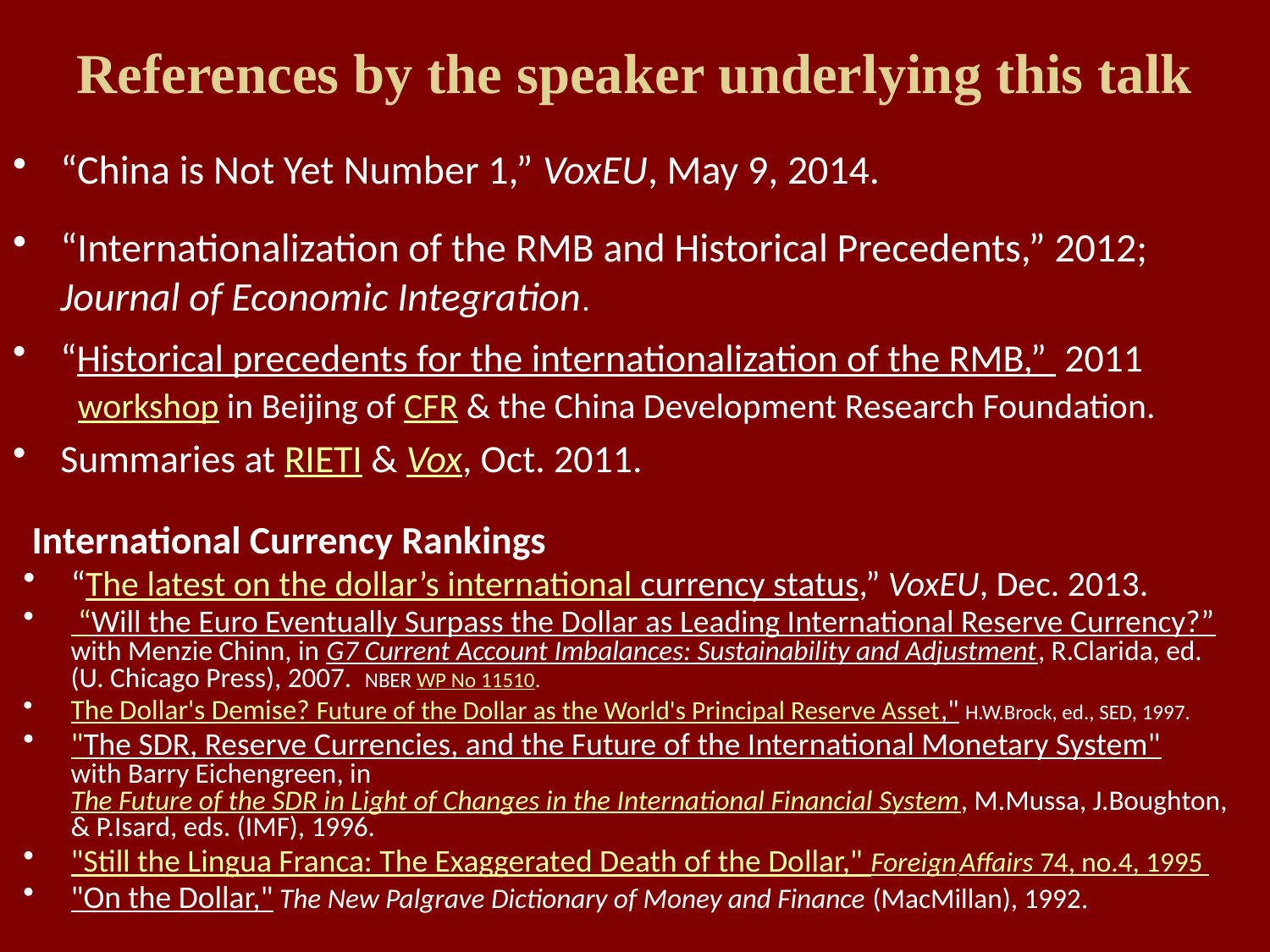

# References by the speaker underlying this talk
“China is Not Yet Number 1,” VoxEU, May 9, 2014.
“Internationalization of the RMB and Historical Precedents,” 2012; Journal of Economic Integration.
“Historical precedents for the internationalization of the RMB,”  2011
  workshop in Beijing of CFR & the China Development Research Foundation.
Summaries at RIETI & Vox, Oct. 2011.
 International Currency Rankings
“The latest on the dollar’s international currency status,” VoxEU, Dec. 2013.
 “Will the Euro Eventually Surpass the Dollar as Leading International Reserve Currency?” with Menzie Chinn, in G7 Current Account Imbalances: Sustainability and Adjustment, R.Clarida, ed. (U. Chicago Press), 2007.  NBER WP No 11510.
The Dollar's Demise? Future of the Dollar as the World's Principal Reserve Asset," H.W.Brock, ed., SED, 1997.
"The SDR, Reserve Currencies, and the Future of the International Monetary System"
with Barry Eichengreen, in The Future of the SDR in Light of Changes in the International Financial System, M.Mussa, J.Boughton, & P.Isard, eds. (IMF), 1996.
"Still the Lingua Franca: The Exaggerated Death of the Dollar," Foreign Affairs 74, no.4, 1995
"On the Dollar," The New Palgrave Dictionary of Money and Finance (MacMillan), 1992.